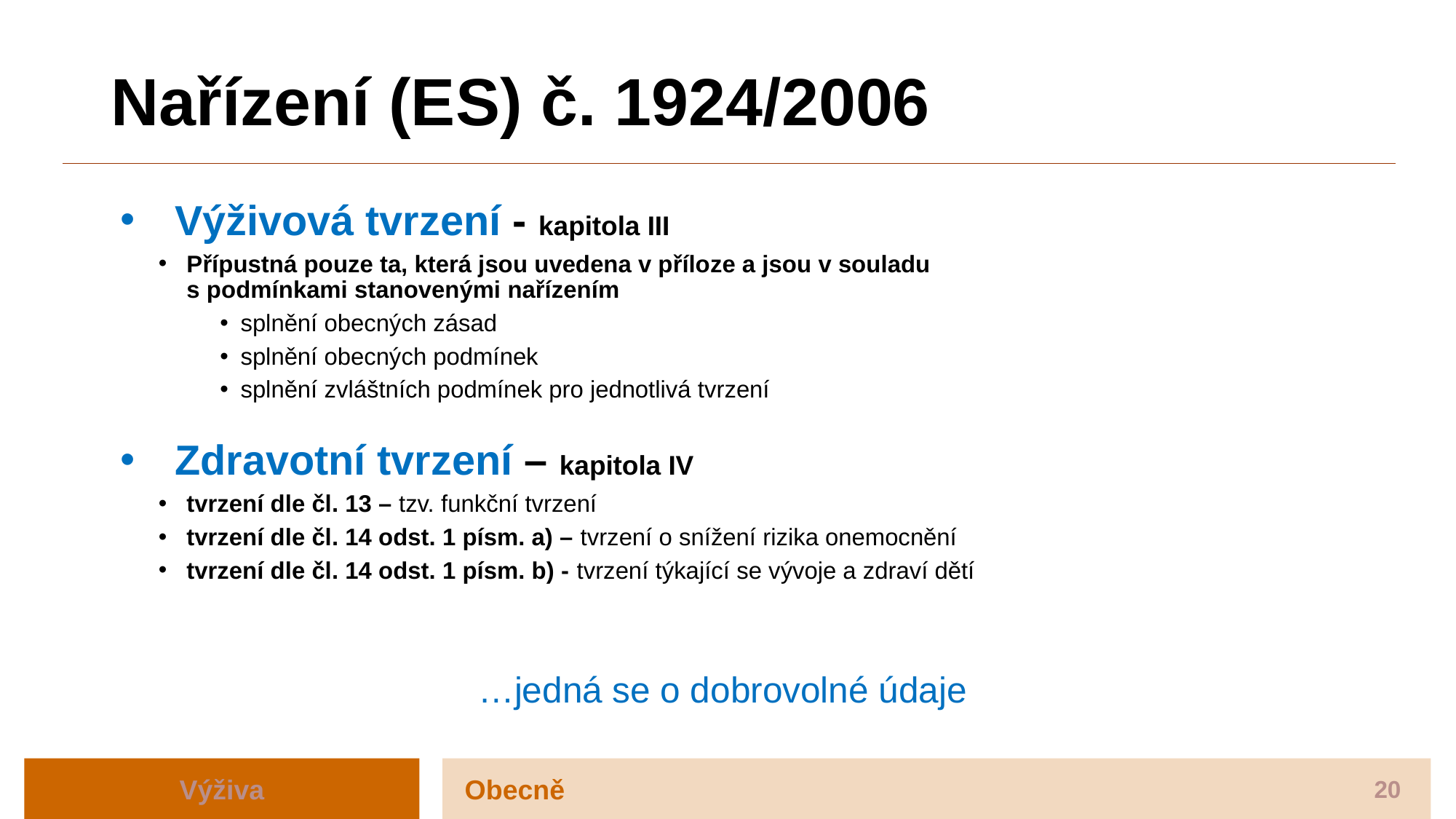

# Nařízení (ES) č. 1924/2006
Výživová tvrzení - kapitola III
Přípustná pouze ta, která jsou uvedena v příloze a jsou v souladu
s podmínkami stanovenými nařízením
splnění obecných zásad
splnění obecných podmínek
splnění zvláštních podmínek pro jednotlivá tvrzení

Zdravotní tvrzení – kapitola IV
tvrzení dle čl. 13 – tzv. funkční tvrzení
tvrzení dle čl. 14 odst. 1 písm. a) – tvrzení o snížení rizika onemocnění
tvrzení dle čl. 14 odst. 1 písm. b) - tvrzení týkající se vývoje a zdraví dětí

…jedná se o dobrovolné údaje

Výživa
Obecně
20